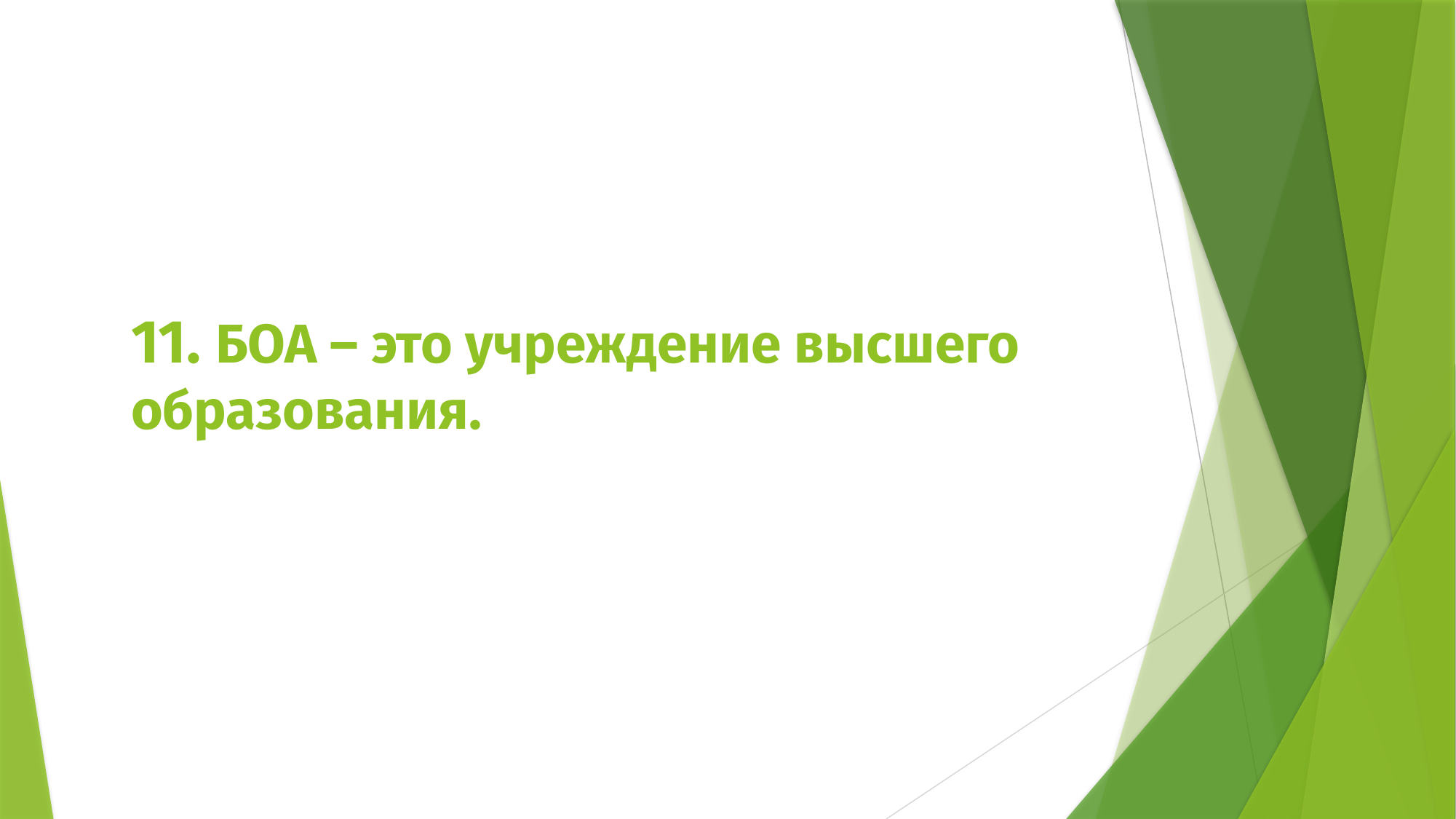

# 11. БОА – это учреждение высшего образования.